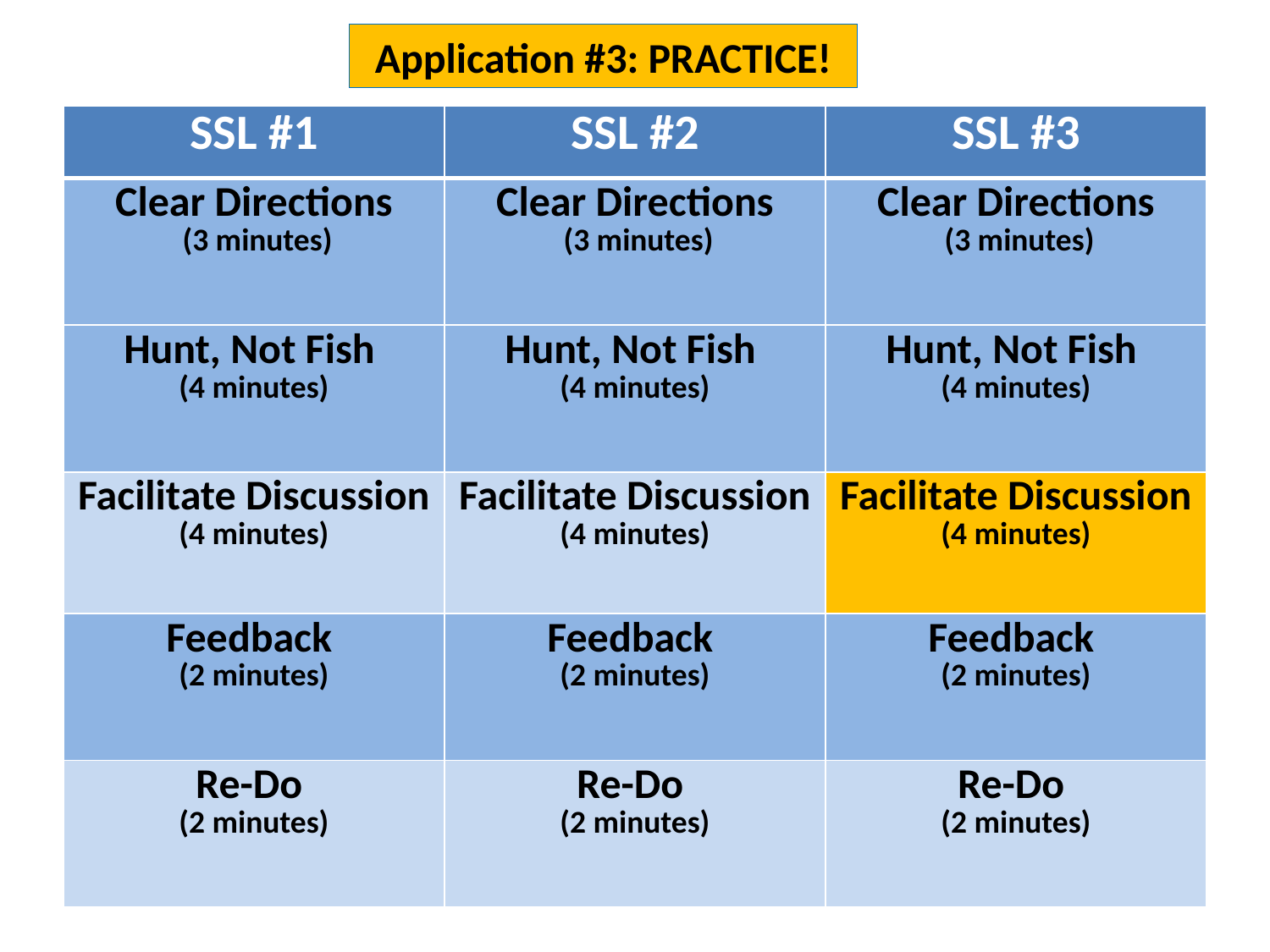

Application #3: PRACTICE!
| SSL #1 | SSL #2 | SSL #3 |
| --- | --- | --- |
| Clear Directions (3 minutes) | Clear Directions (3 minutes) | Clear Directions (3 minutes) |
| Hunt, Not Fish (4 minutes) | Hunt, Not Fish (4 minutes) | Hunt, Not Fish (4 minutes) |
| Facilitate Discussion (4 minutes) | Facilitate Discussion (4 minutes) | Facilitate Discussion (4 minutes) |
| Feedback (2 minutes) | Feedback (2 minutes) | Feedback (2 minutes) |
| Re-Do (2 minutes) | Re-Do (2 minutes) | Re-Do (2 minutes) |